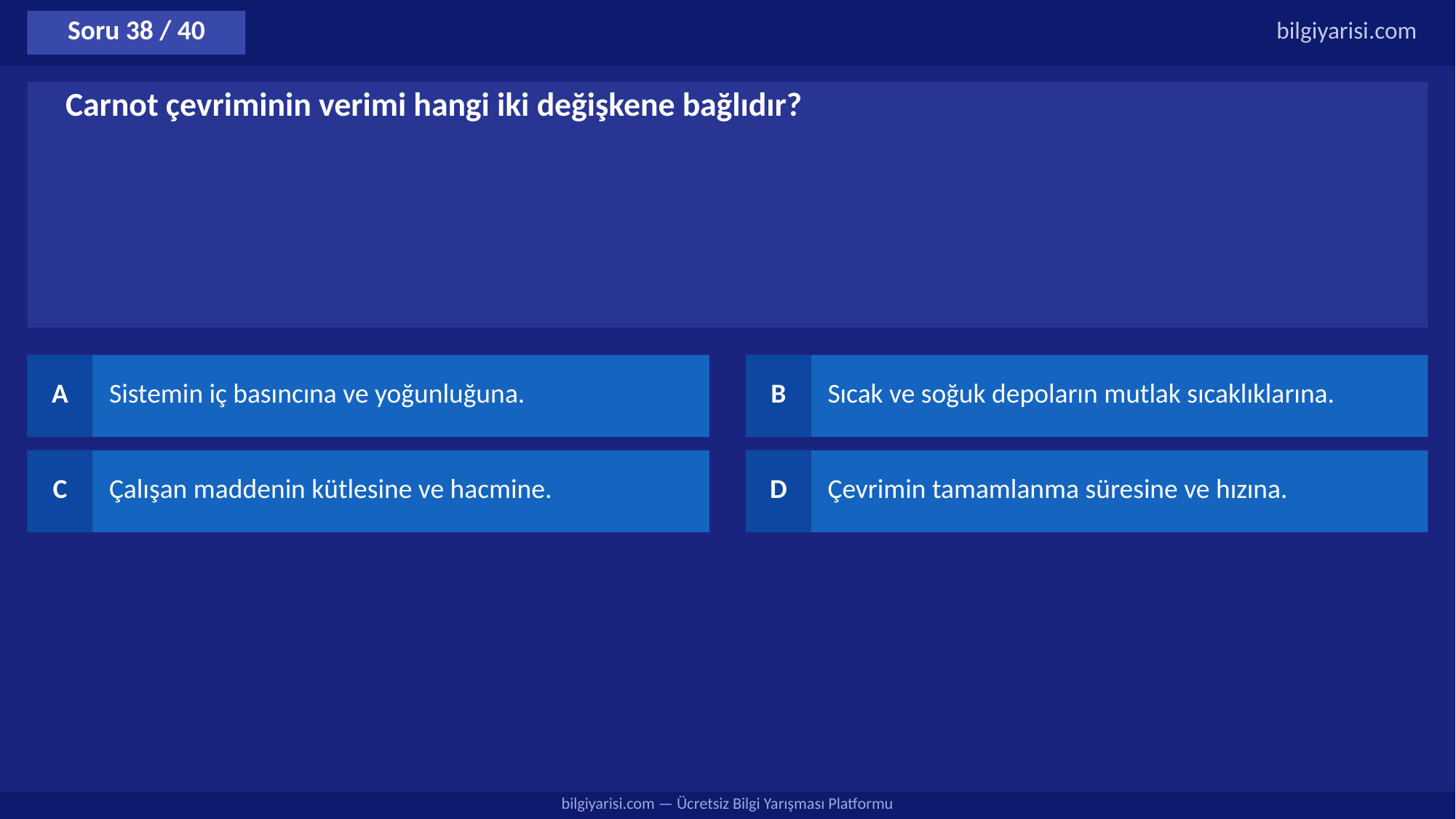

Soru 38 / 40
bilgiyarisi.com

Carnot çevriminin verimi hangi iki değişkene bağlıdır?

A
Sistemin iç basıncına ve yoğunluğuna.

B
Sıcak ve soğuk depoların mutlak sıcaklıklarına.

C
Çalışan maddenin kütlesine ve hacmine.

D
Çevrimin tamamlanma süresine ve hızına.
bilgiyarisi.com — Ücretsiz Bilgi Yarışması Platformu